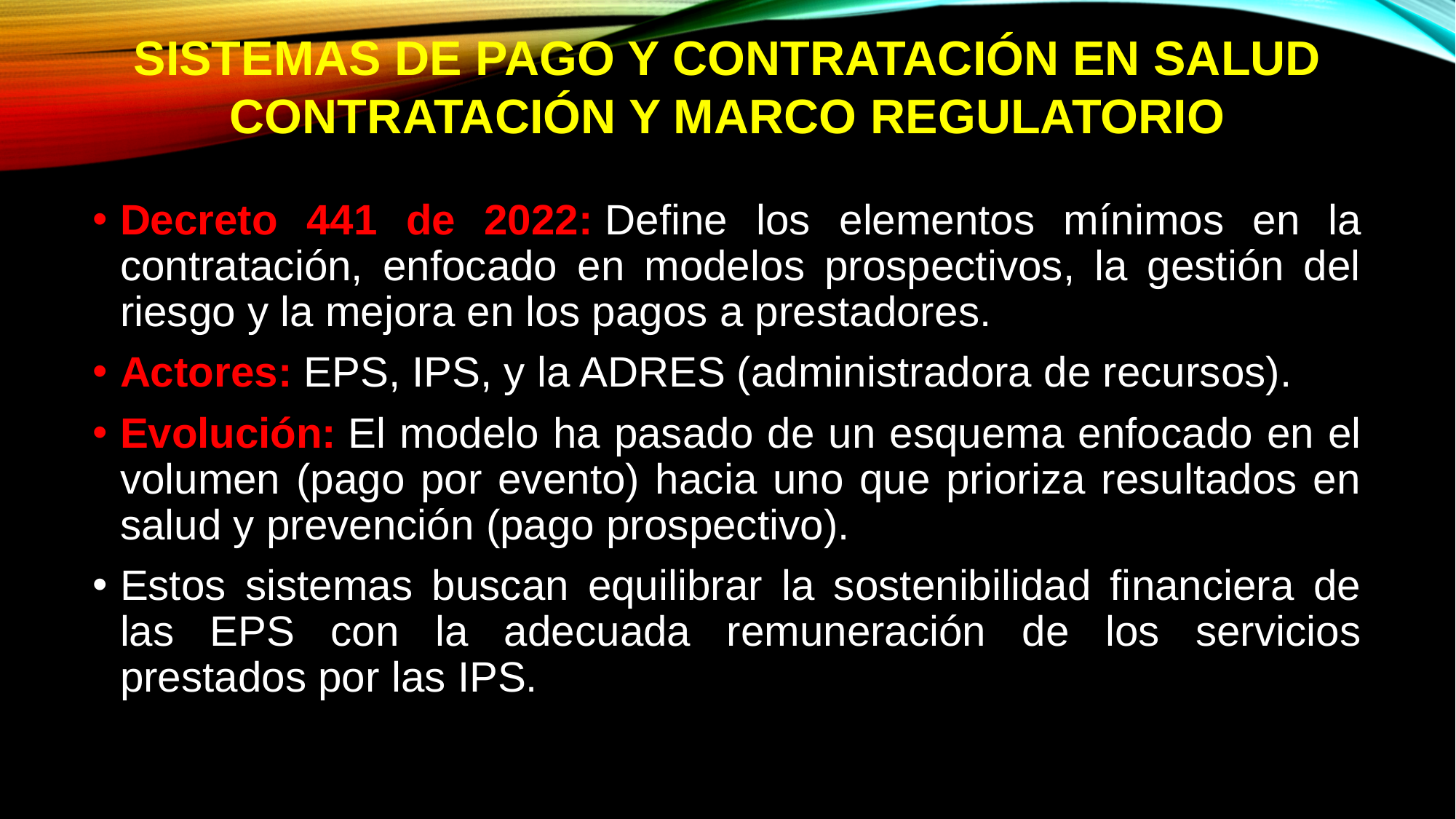

# SISTEMAS DE PAGO Y CONTRATACIÓN EN SALUD Contratación y Marco Regulatorio
Decreto 441 de 2022: Define los elementos mínimos en la contratación, enfocado en modelos prospectivos, la gestión del riesgo y la mejora en los pagos a prestadores.
Actores: EPS, IPS, y la ADRES (administradora de recursos).
Evolución: El modelo ha pasado de un esquema enfocado en el volumen (pago por evento) hacia uno que prioriza resultados en salud y prevención (pago prospectivo).
Estos sistemas buscan equilibrar la sostenibilidad financiera de las EPS con la adecuada remuneración de los servicios prestados por las IPS.